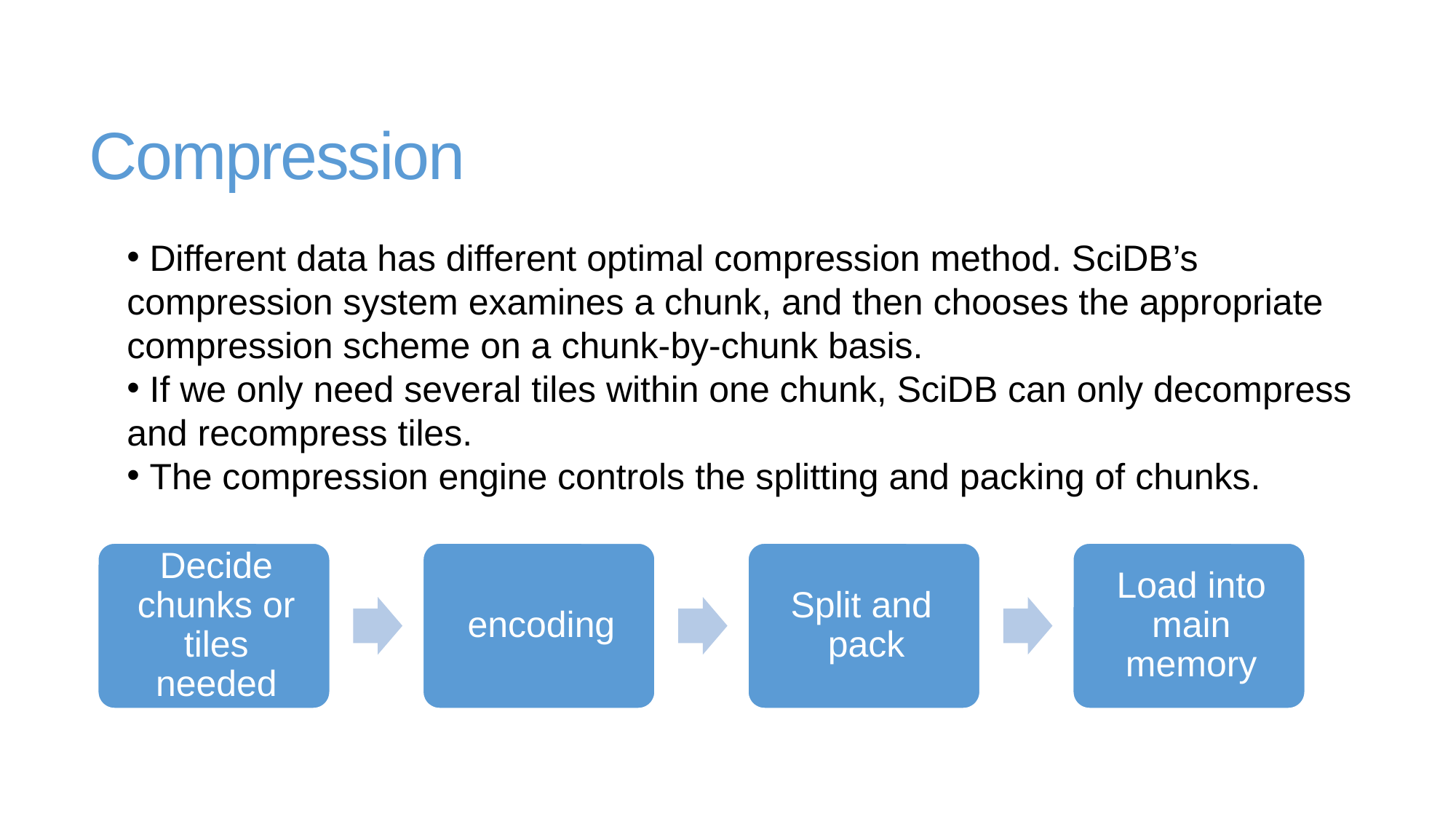

# Compression
 Different data has different optimal compression method. SciDB’s compression system examines a chunk, and then chooses the appropriate compression scheme on a chunk-by-chunk basis.
 If we only need several tiles within one chunk, SciDB can only decompress and recompress tiles.
 The compression engine controls the splitting and packing of chunks.
Decide chunks or tiles needed

encoding

Split and  pack

Load into main memory